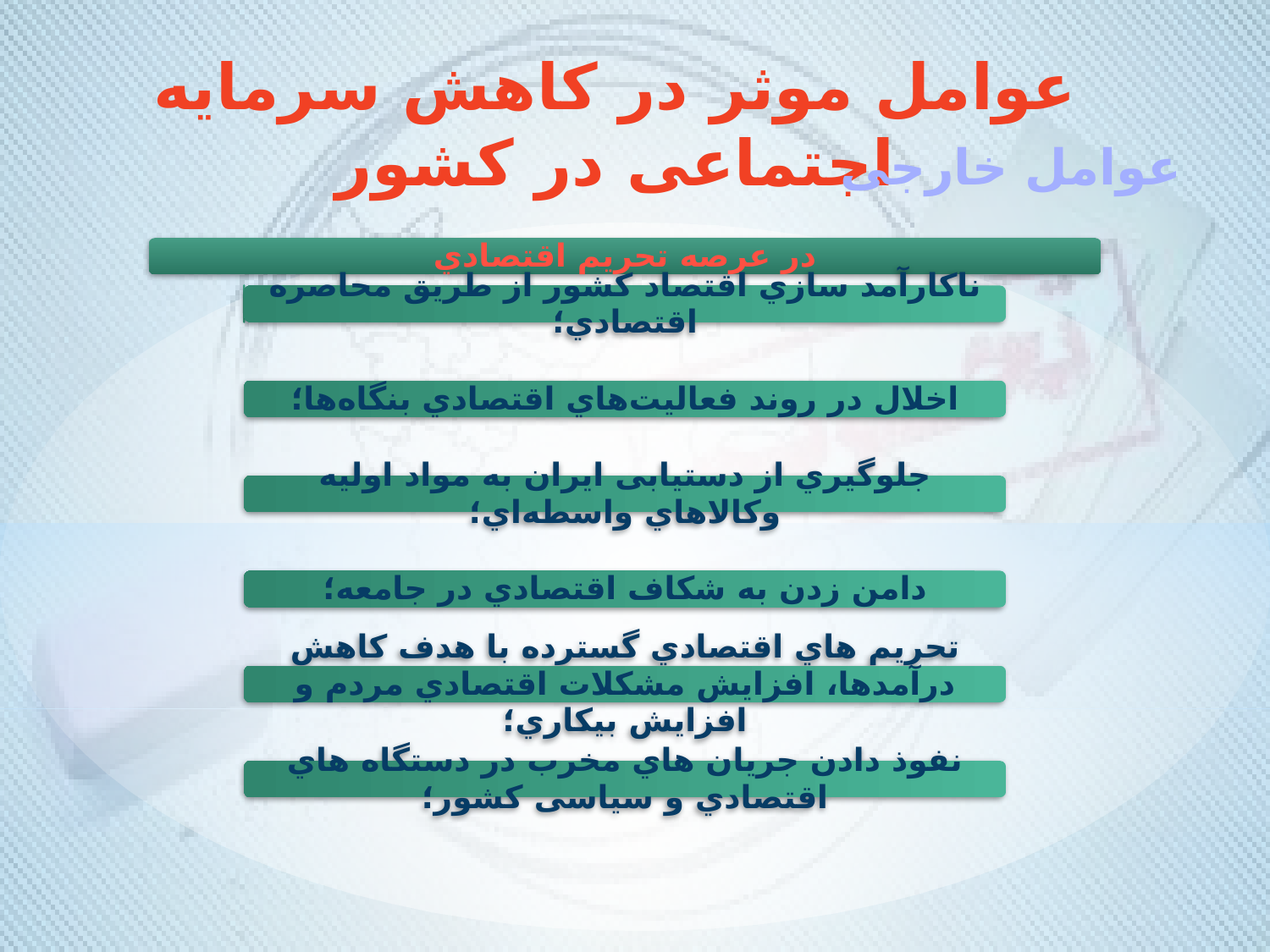

عوامل موثر در کاهش سرمایه اجتماعی در کشور
عوامل خارجی
در عرصه تحریم اقتصادي
ناکارآمد سازي اقتصاد کشور از طریق محاصره اقتصادي؛
دامن زدن به شکاف اقتصادي در جامعه؛
نفوذ دادن جریان هاي مخرب در دستگاه هاي اقتصادي و سیاسی کشور؛